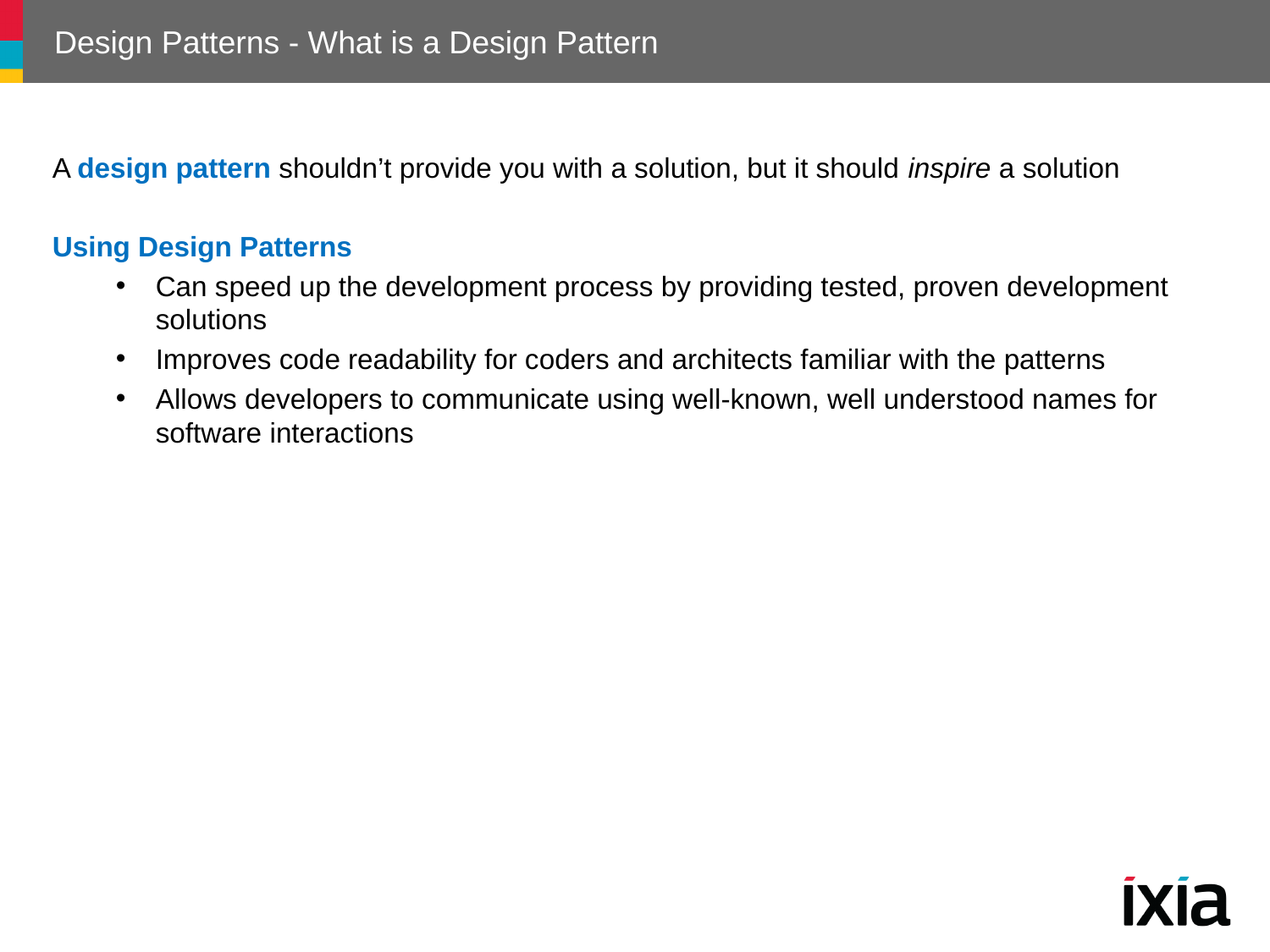

# Design Patterns - What is a Design Pattern
A design pattern shouldn’t provide you with a solution, but it should inspire a solution

Using Design Patterns
Can speed up the development process by providing tested, proven development solutions
Improves code readability for coders and architects familiar with the patterns
Allows developers to communicate using well-known, well understood names for software interactions

28